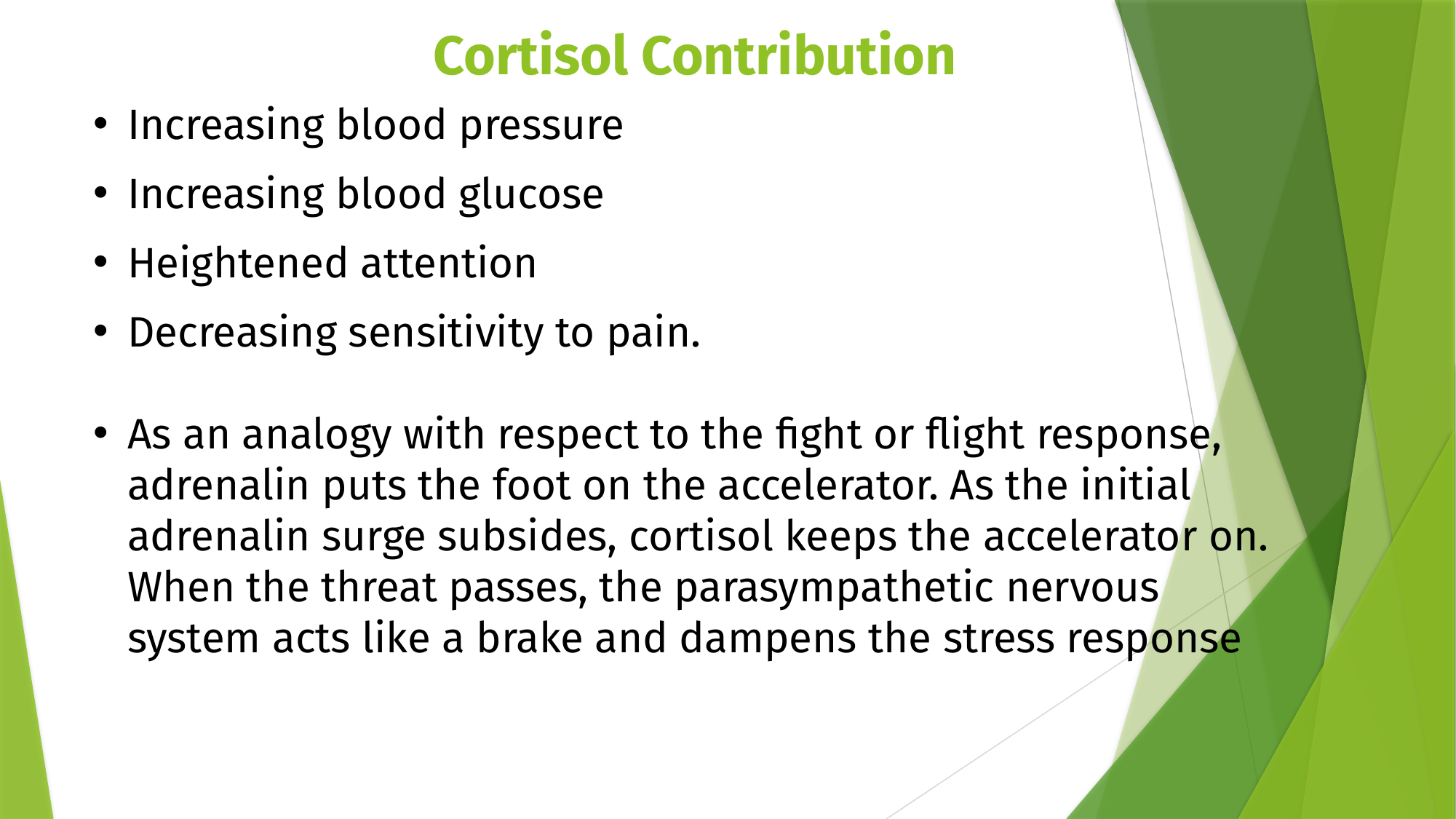

# Cortisol Contribution
Increasing blood pressure

Increasing blood glucose

Heightened attention

Decreasing sensitivity to pain.

As an analogy with respect to the fight or flight response, adrenalin puts the foot on the accelerator. As the initial adrenalin surge subsides, cortisol keeps the accelerator on. When the threat passes, the parasympathetic nervous system acts like a brake and dampens the stress response